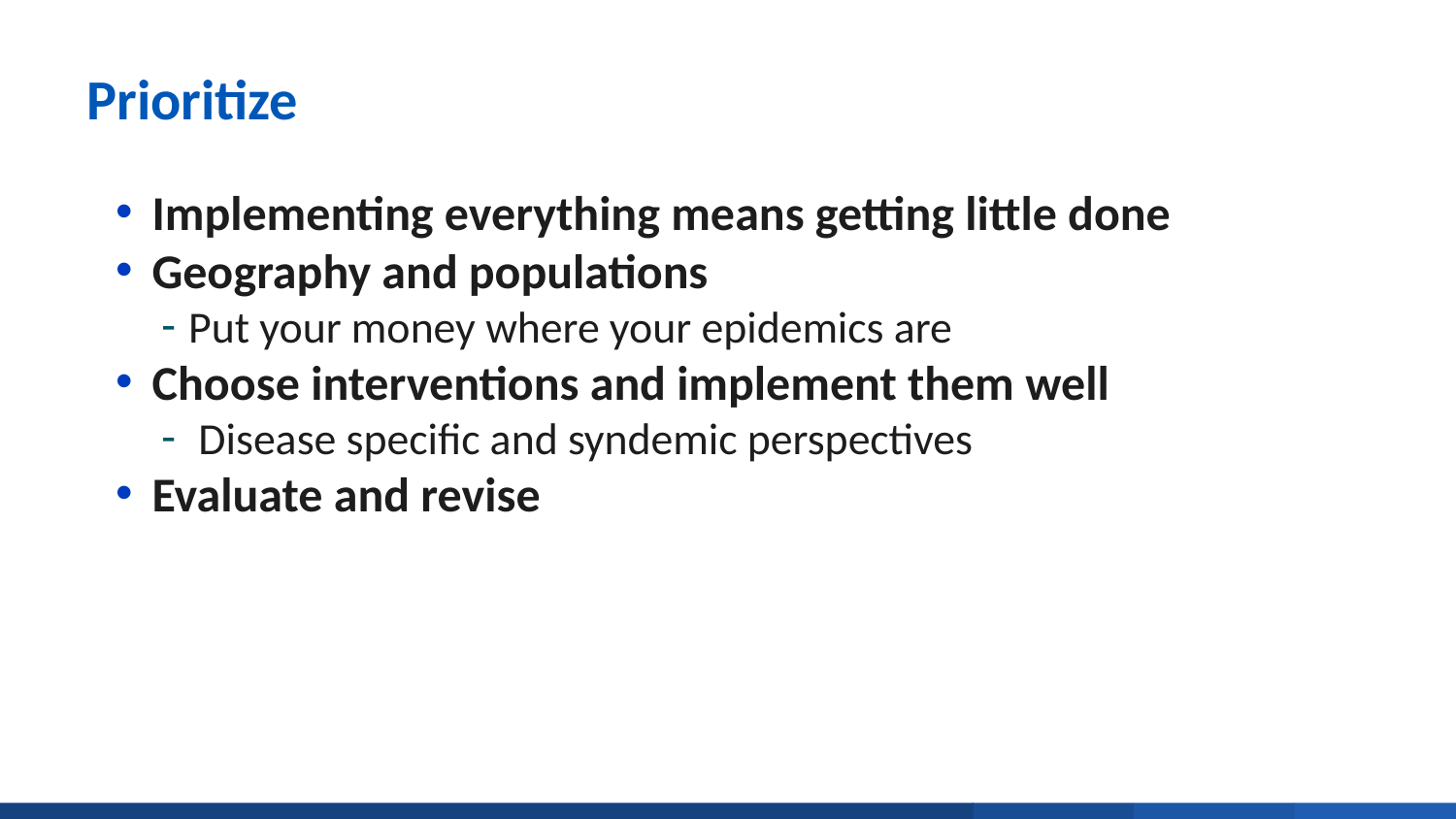

# Prioritize
Implementing everything means getting little done
Geography and populations
Put your money where your epidemics are
Choose interventions and implement them well
 Disease specific and syndemic perspectives
Evaluate and revise